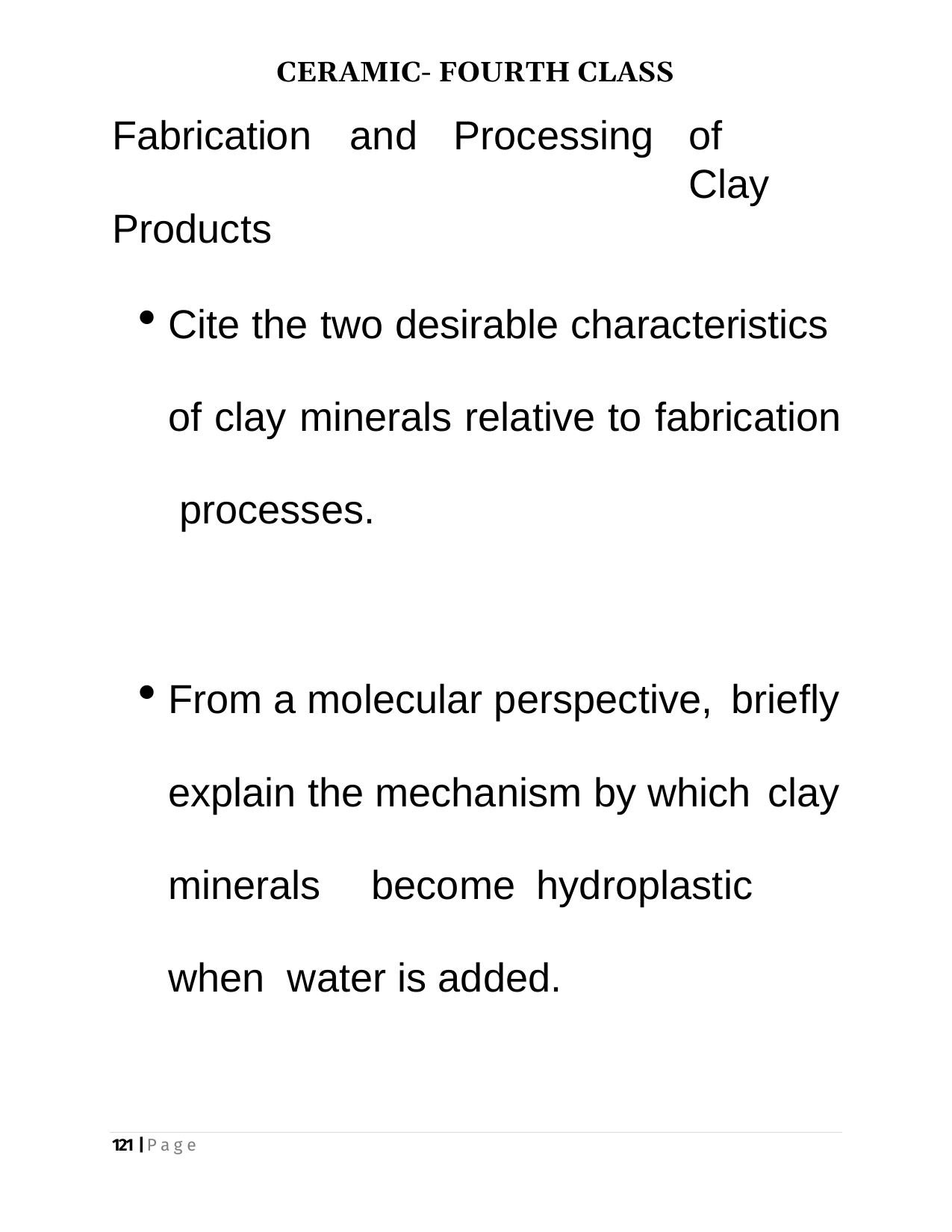

CERAMIC- FOURTH CLASS
# Fabrication	and	Processing
of	Clay
Products
Cite the two desirable characteristics  of clay minerals relative to fabrication  processes.
From a molecular perspective, briefly
explain the mechanism by which clay
minerals	become	hydroplastic	when  water is added.

121 | P a g e